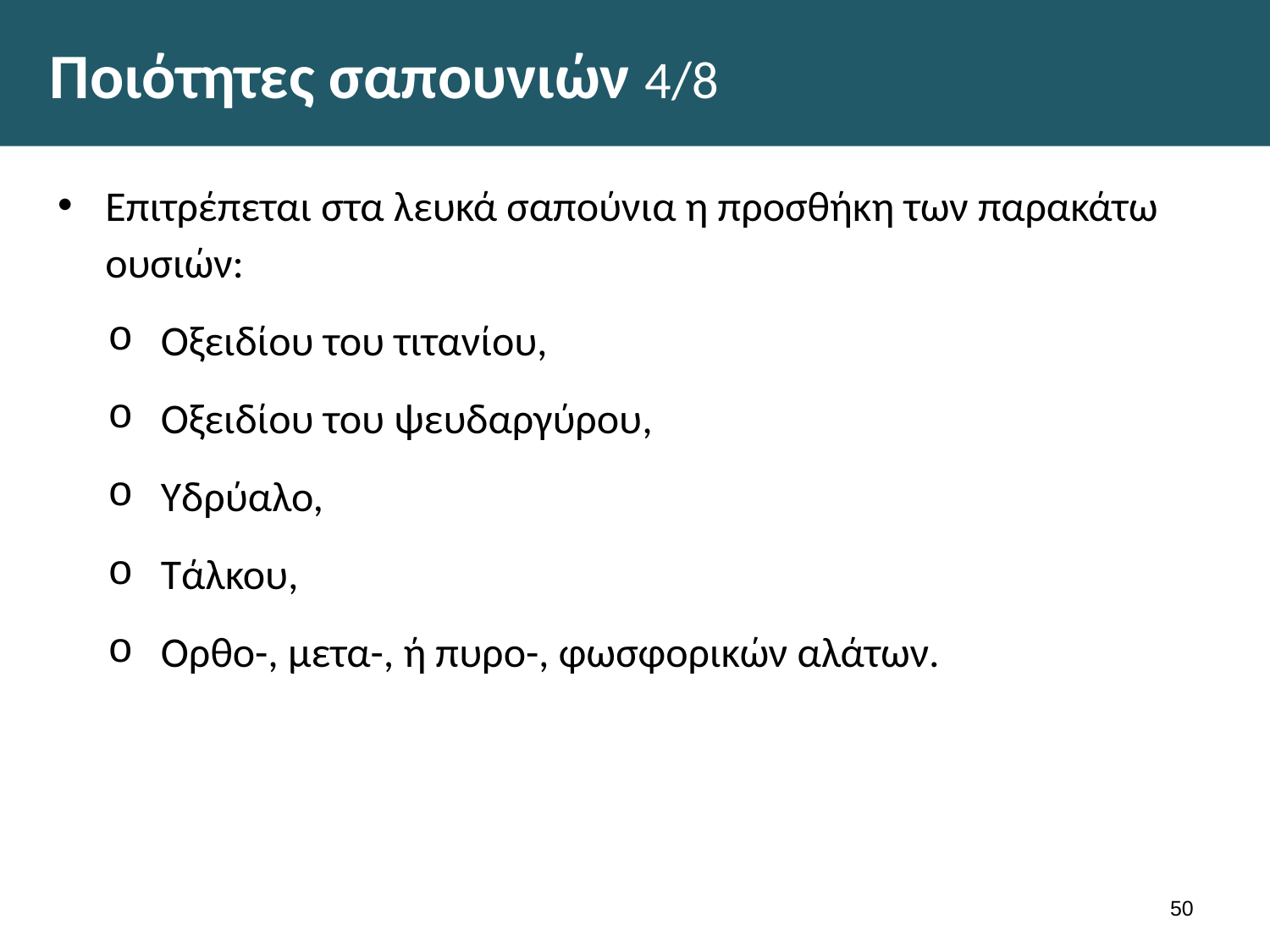

# Ποιότητες σαπουνιών 4/8
Επιτρέπεται στα λευκά σαπούνια η προσθήκη των παρακάτω ουσιών:
Οξειδίου του τιτανίου,
Οξειδίου του ψευδαργύρου,
Υδρύαλο,
Τάλκου,
Ορθο-, μετα-, ή πυρο-, φωσφορικών αλάτων.
50